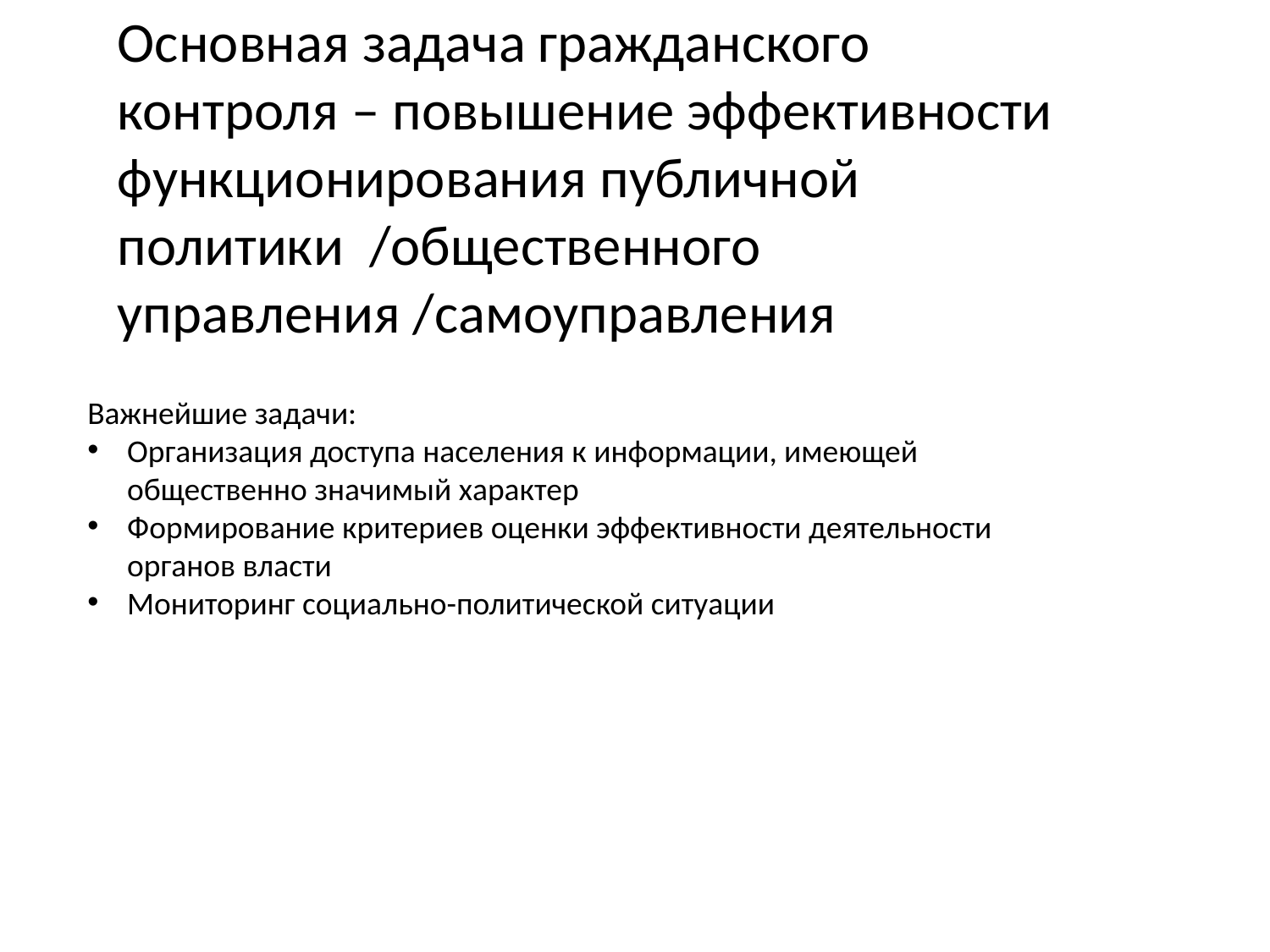

Основная задача гражданского контроля – повышение эффективности функционирования публичной политики  /общественного управления /самоуправления
Важнейшие задачи:
Организация доступа населения к информации, имеющей общественно значимый характер
Формирование критериев оценки эффективности деятельности органов власти
Мониторинг социально-политической ситуации